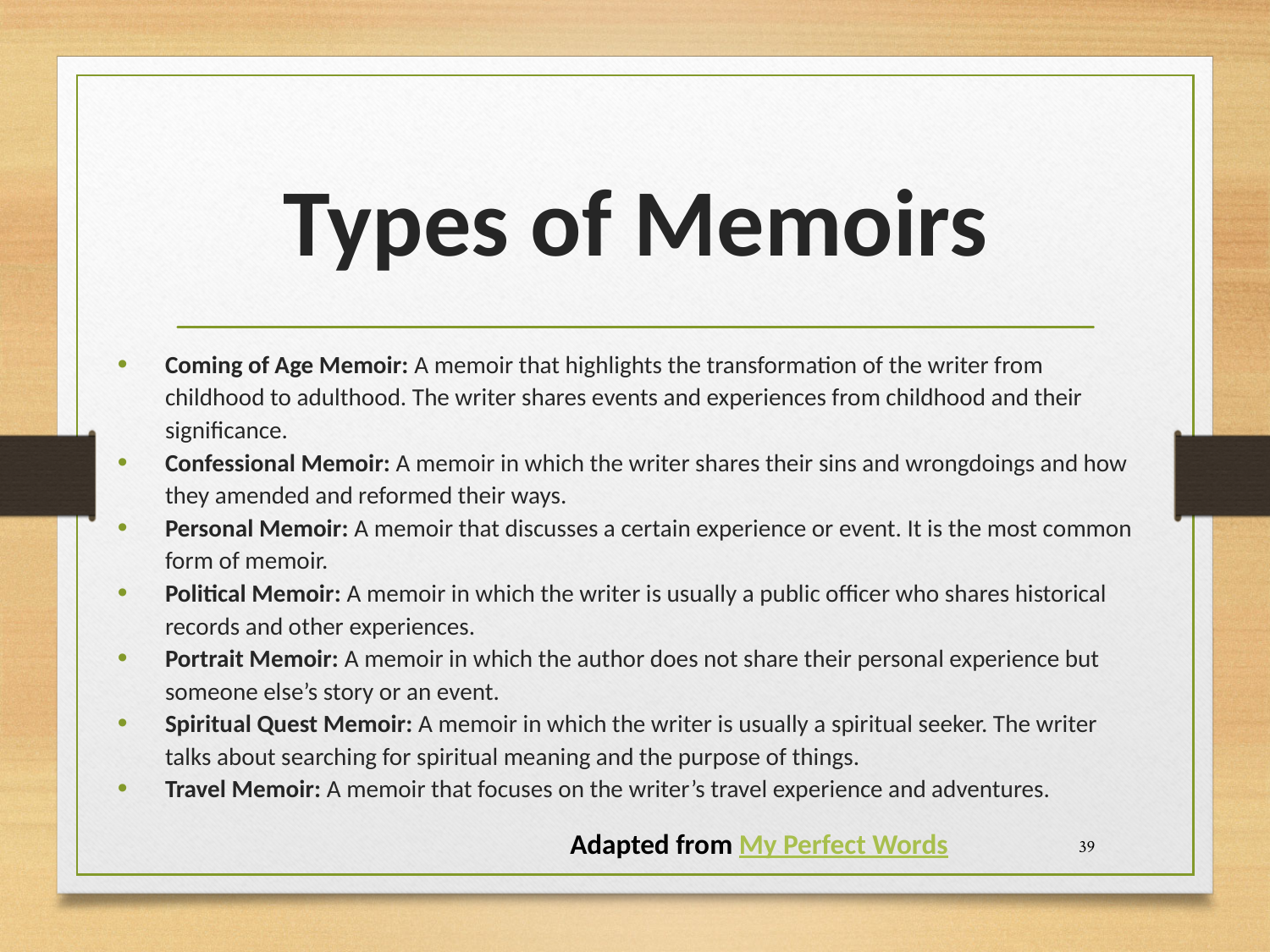

# Types of Memoirs
Coming of Age Memoir: A memoir that highlights the transformation of the writer from childhood to adulthood. The writer shares events and experiences from childhood and their significance.
Confessional Memoir: A memoir in which the writer shares their sins and wrongdoings and how they amended and reformed their ways.
Personal Memoir: A memoir that discusses a certain experience or event. It is the most common form of memoir.
Political Memoir: A memoir in which the writer is usually a public officer who shares historical records and other experiences.
Portrait Memoir: A memoir in which the author does not share their personal experience but someone else’s story or an event.
Spiritual Quest Memoir: A memoir in which the writer is usually a spiritual seeker. The writer talks about searching for spiritual meaning and the purpose of things.
Travel Memoir: A memoir that focuses on the writer’s travel experience and adventures.
Adapted from My Perfect Words
39